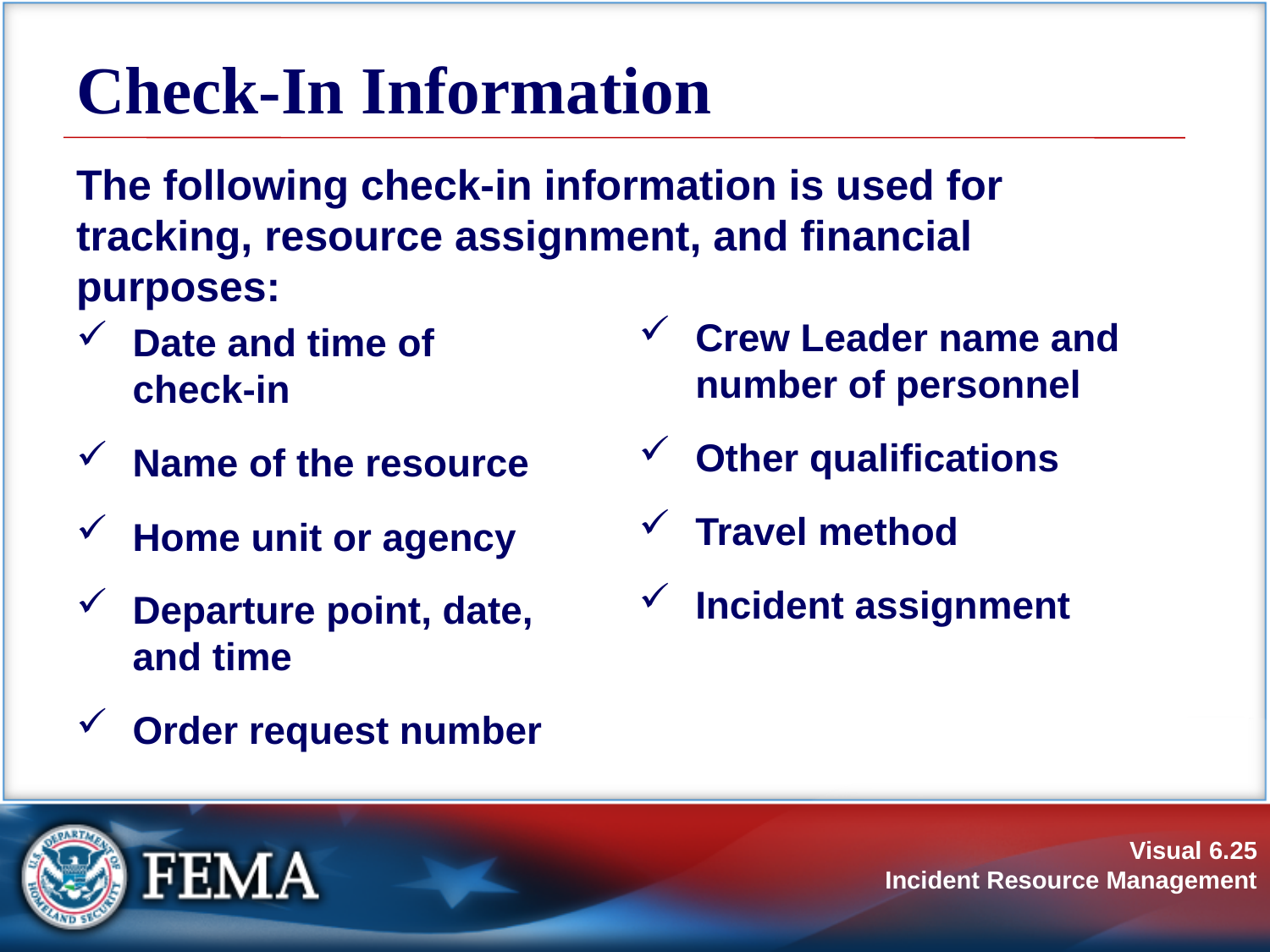

# Check-In Information
The following check-in information is used for tracking, resource assignment, and financial purposes:
Date and time of
check-in
Name of the resource
Home unit or agency
Departure point, date,
and time
Order request number

Crew Leader name and number of personnel
Other qualifications
Travel method
Incident assignment